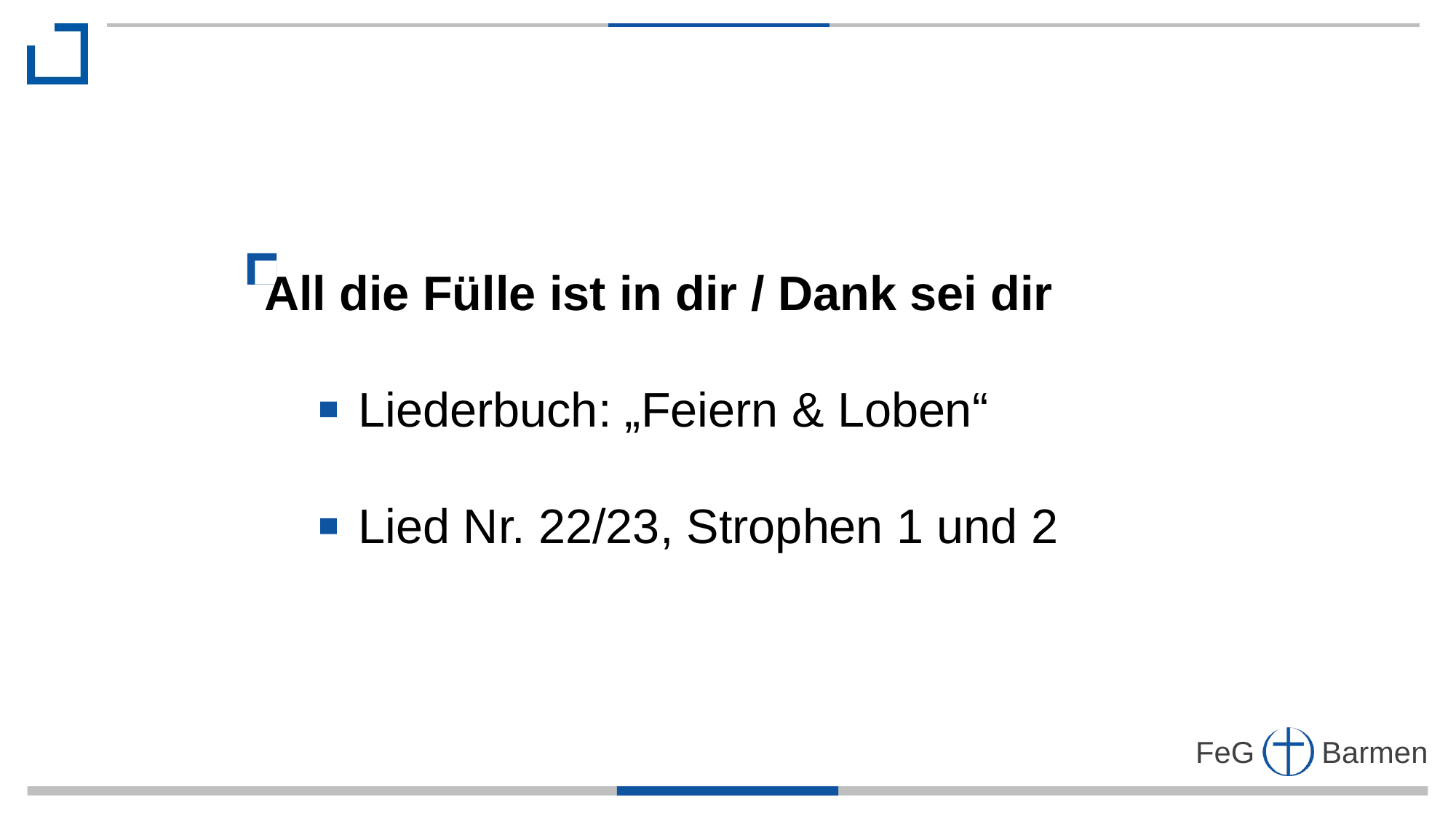

All die Fülle ist in dir / Dank sei dir

       Liederbuch: „Feiern & Loben“

       Lied Nr. 22/23, Strophen 1 und 2